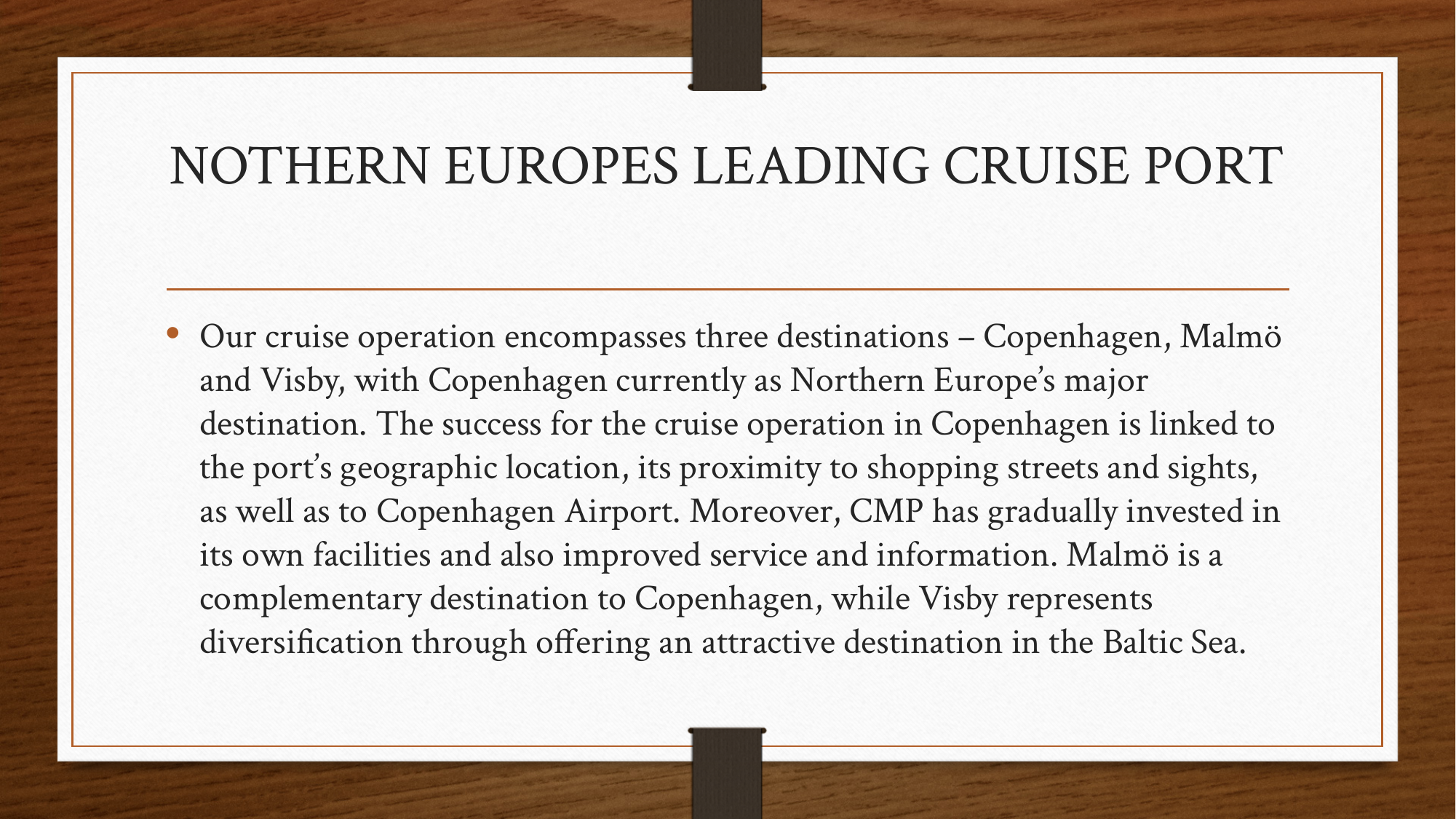

# NOTHERN EUROPES LEADING CRUISE PORT
Our cruise operation encompasses three destinations – Copenhagen, Malmö and Visby, with Copenhagen currently as Northern Europe’s major destination. The success for the cruise operation in Copenhagen is linked to the port’s geographic location, its proximity to shopping streets and sights, as well as to Copenhagen Airport. Moreover, CMP has gradually invested in its own facilities and also improved service and information. Malmö is a complementary destination to Copenhagen, while Visby represents diversification through offering an attractive destination in the Baltic Sea.